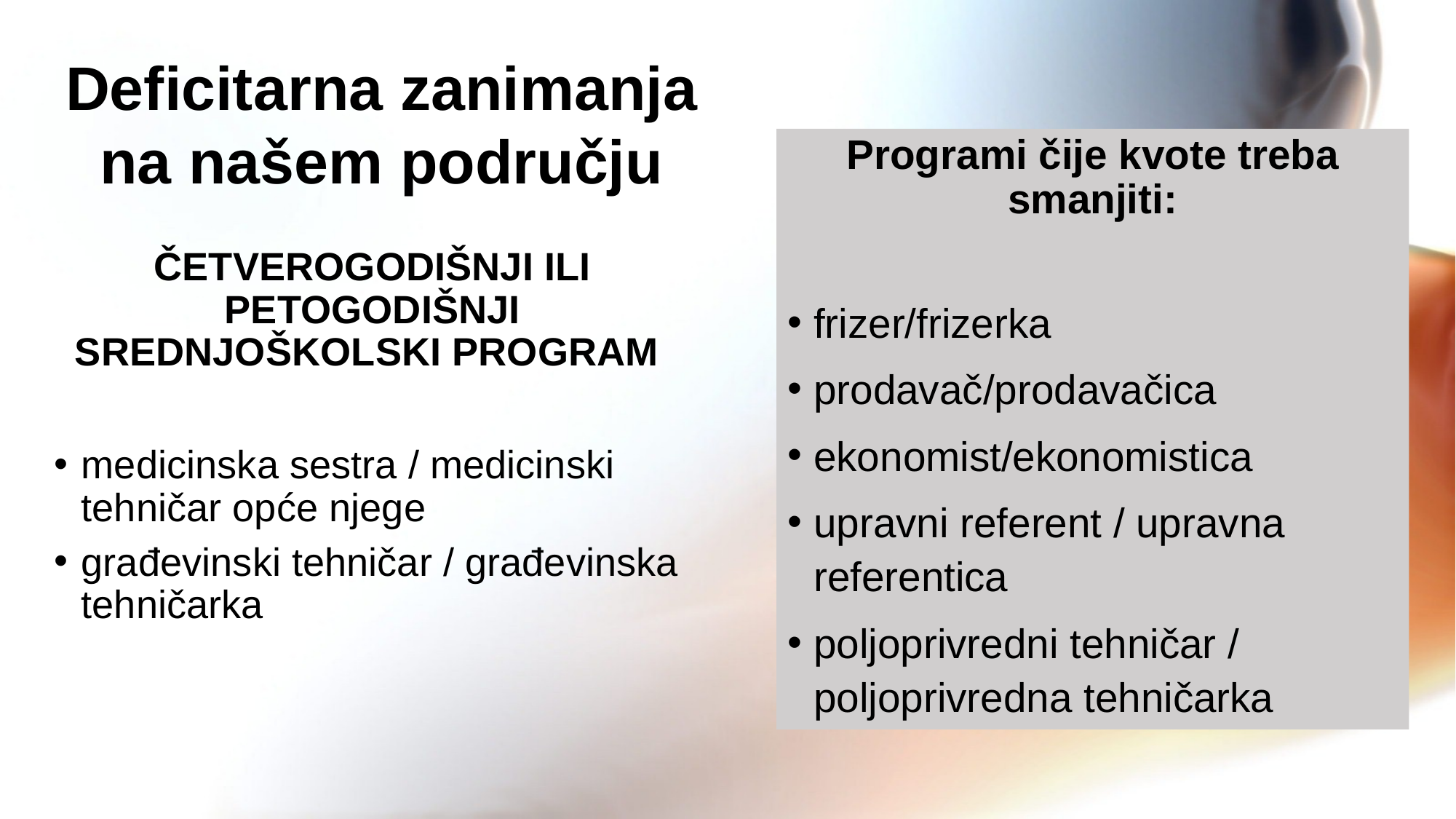

# Deficitarna zanimanja na našem području
Programi čije kvote treba smanjiti:

frizer/frizerka
prodavač/prodavačica
ekonomist/ekonomistica
upravni referent / upravna referentica
poljoprivredni tehničar / poljoprivredna tehničarka

ČETVEROGODIŠNJI ILI PETOGODIŠNJI SREDNJOŠKOLSKI PROGRAM

medicinska sestra / medicinski tehničar opće njege
građevinski tehničar / građevinska tehničarka